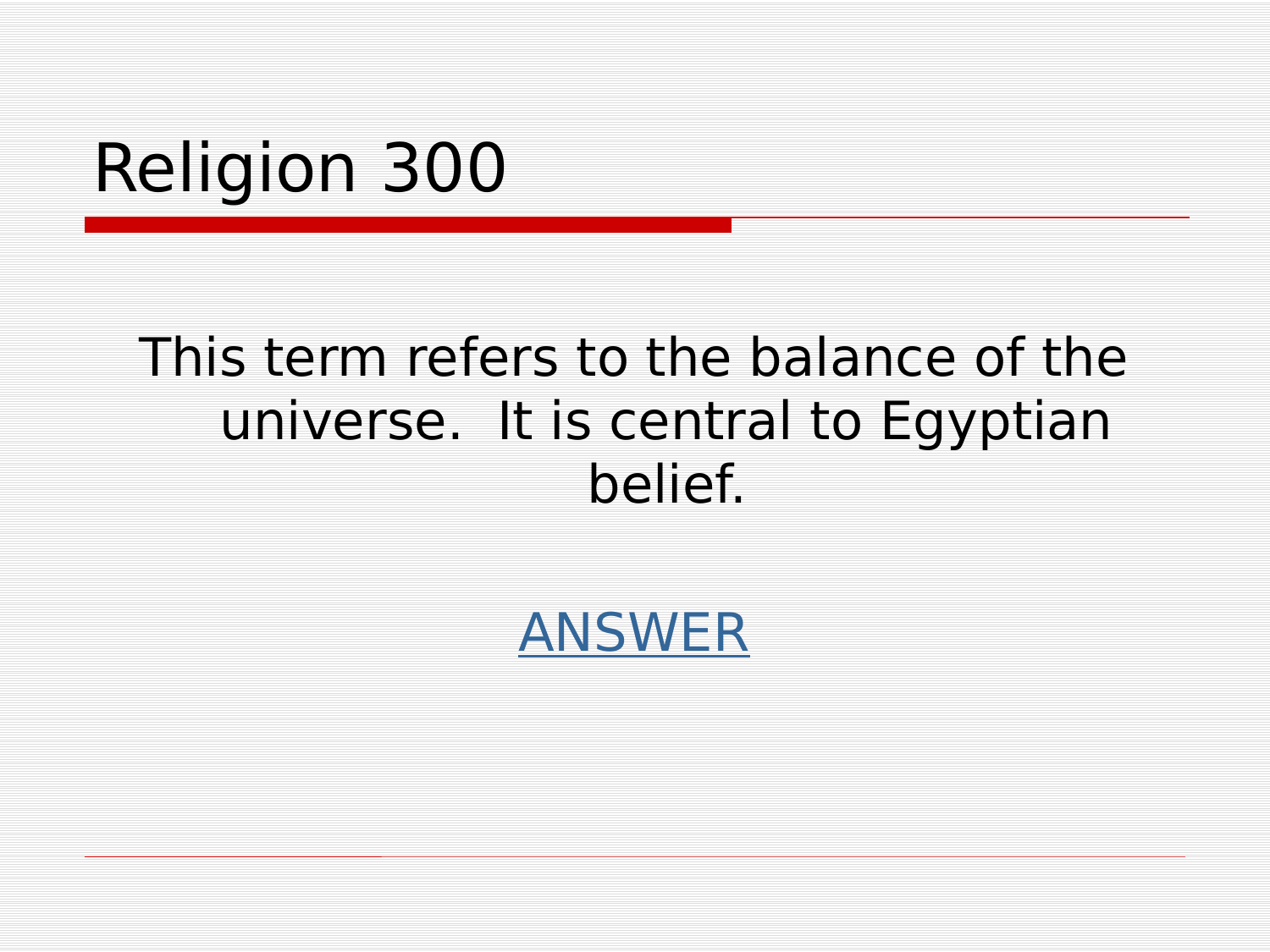

# Religion 300

This term refers to the balance of the universe.  It is central to Egyptian belief.

ANSWER